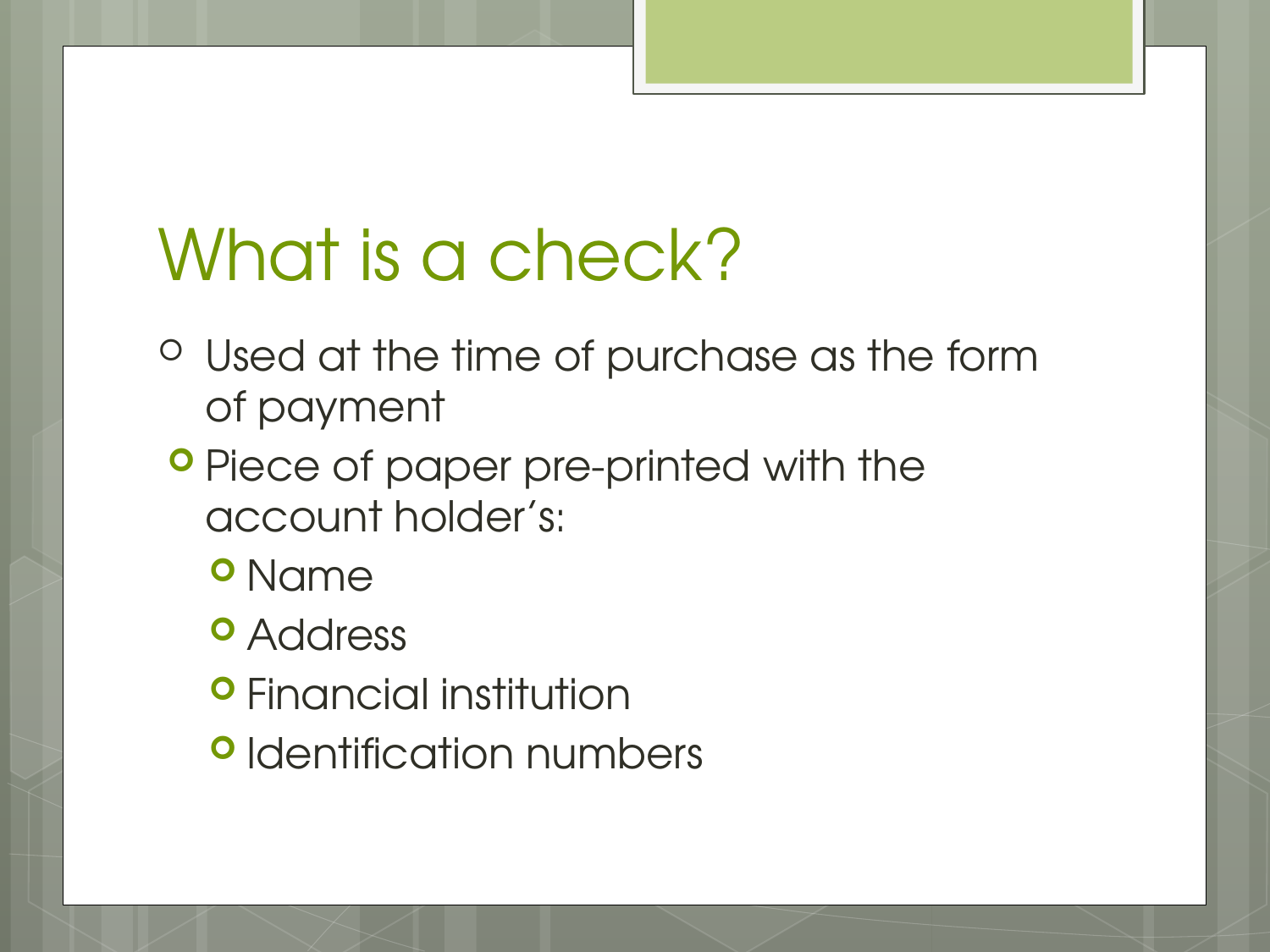

# What is a check?
Used at the time of purchase as the form of payment
Piece of paper pre-printed with the account holder’s:
Name
Address
Financial institution
Identification numbers